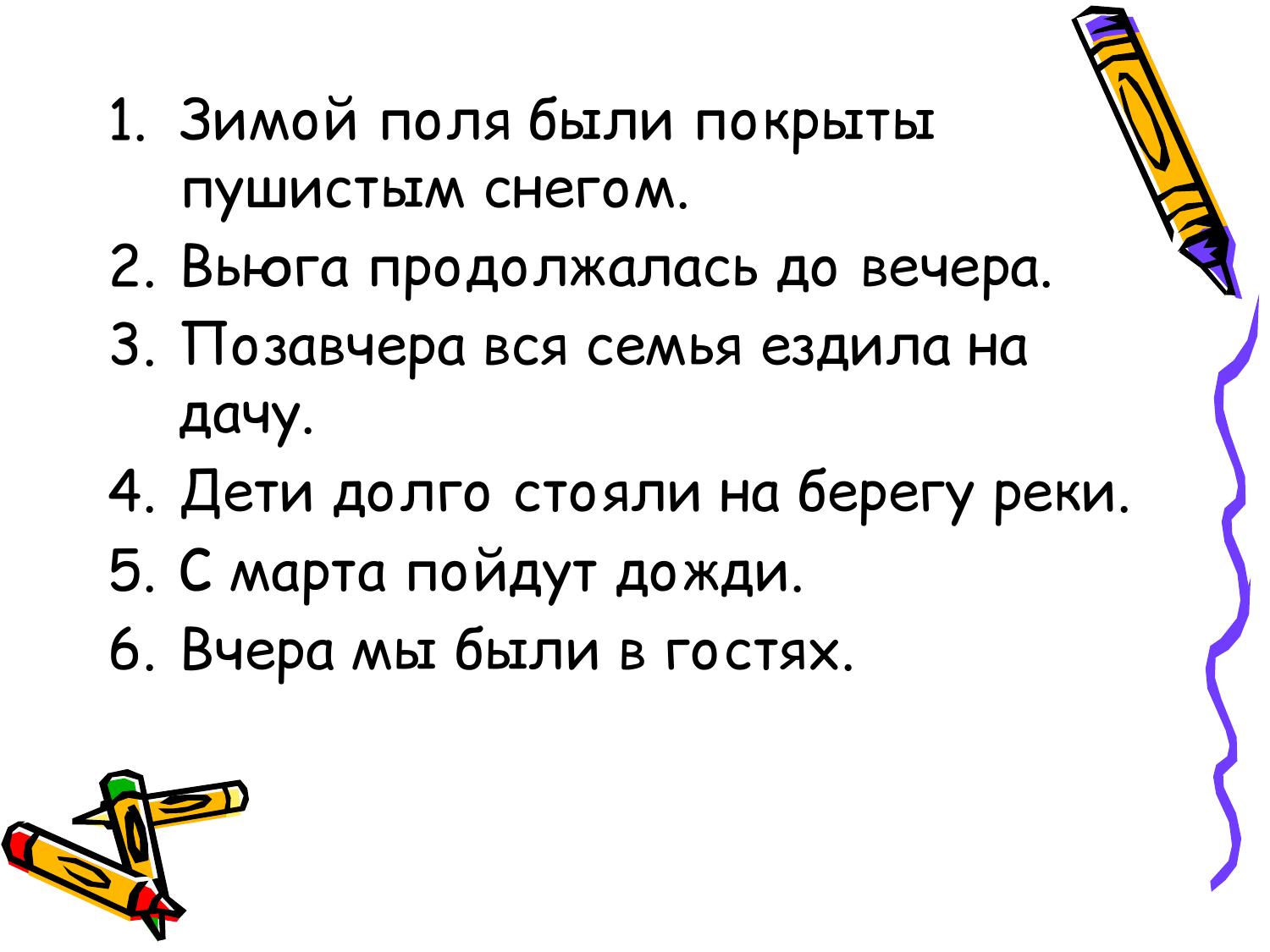

#
Зимой поля были покрыты пушистым снегом.
Вьюга продолжалась до вечера.
Позавчера вся семья ездила на дачу.
Дети долго стояли на берегу реки.
С марта пойдут дожди.
Вчера мы были в гостях.